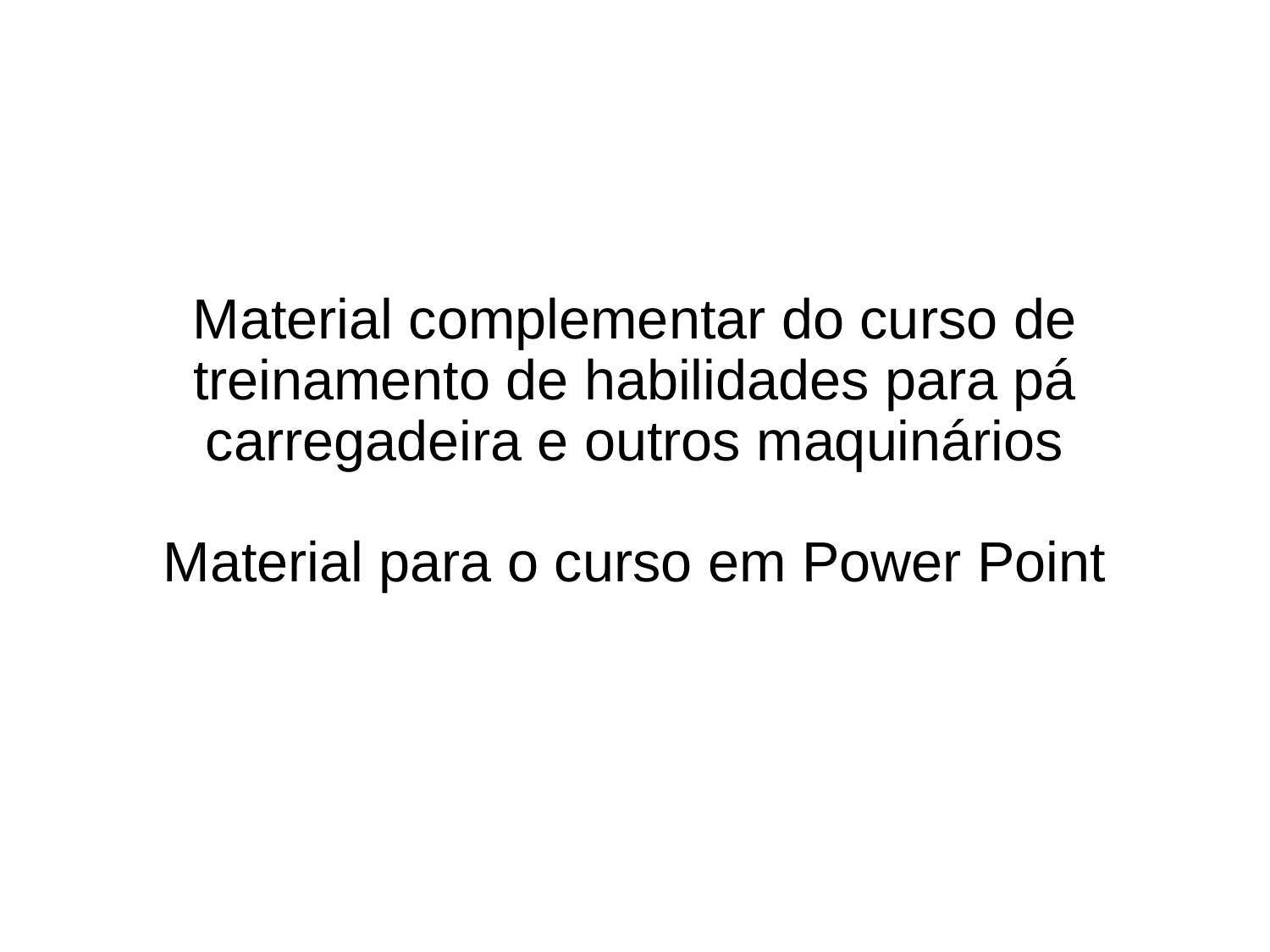

# Material complementar do curso de treinamento de habilidades para pá carregadeira e outros maquinários Material para o curso em Power Point